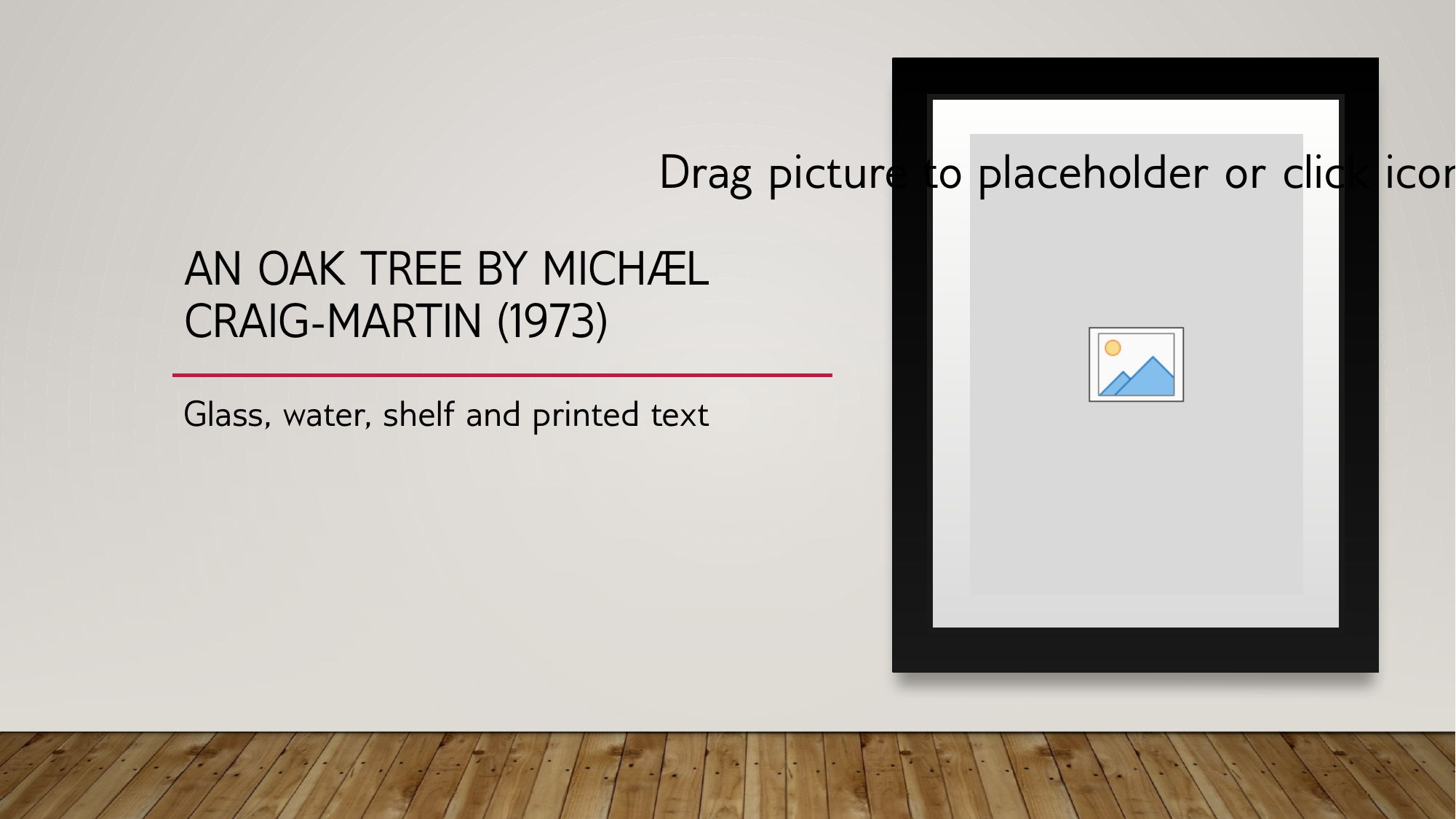

# An Oak tree by Michael craig-martin (1973)
Glass, water, shelf and printed text